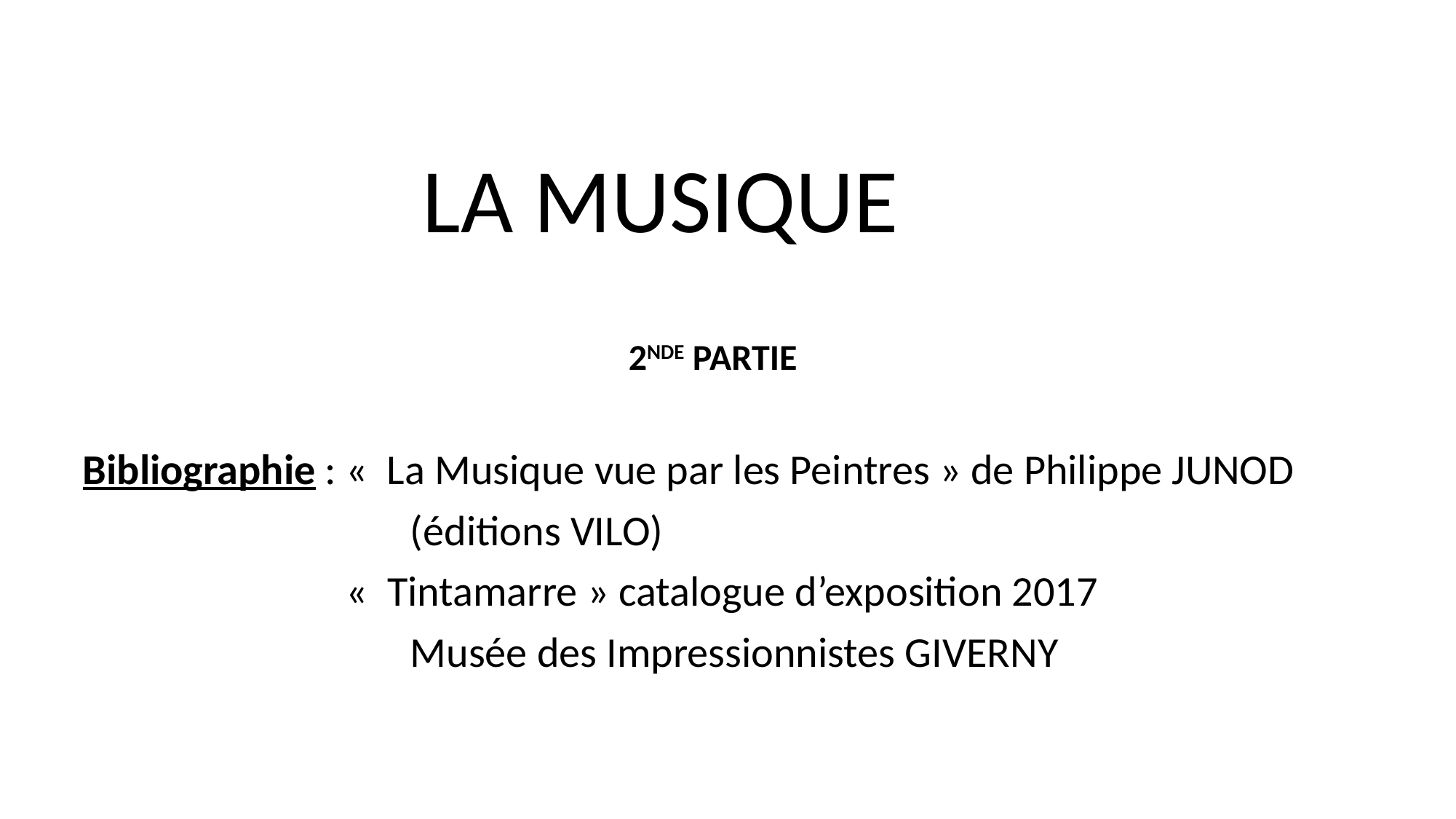

# LA MUSIQUE
					2NDE PARTIE

Bibliographie : «  La Musique vue par les Peintres » de Philippe JUNOD
			(éditions VILO)
	                «  Tintamarre » catalogue d’exposition 2017
			Musée des Impressionnistes GIVERNY